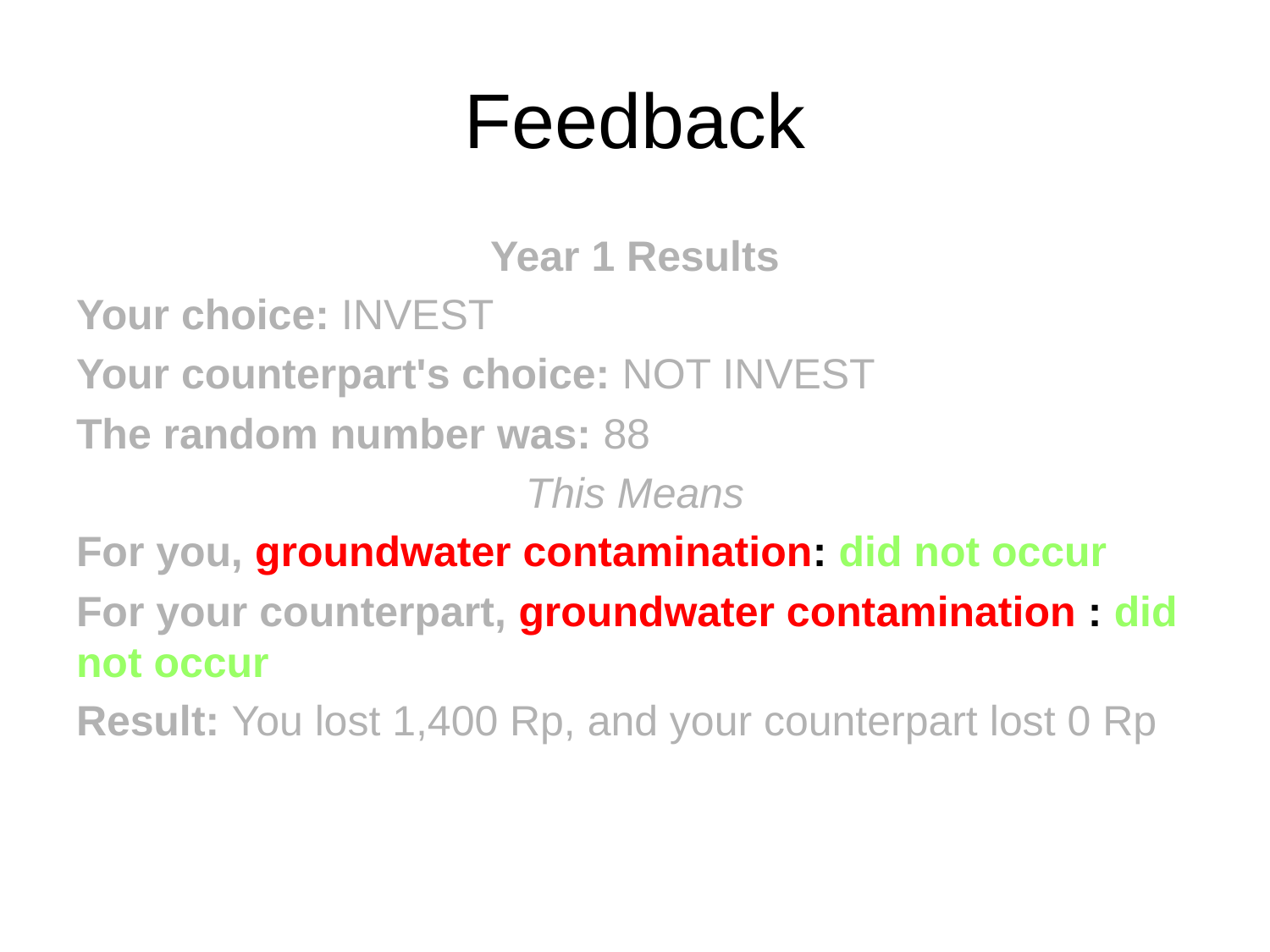

# Feedback
Year 1 Results
Your choice: INVEST
Your counterpart's choice: NOT INVEST
The random number was: 88
This Means
For you, groundwater contamination: did not occur
For your counterpart, groundwater contamination : did not occur
Result: You lost 1,400 Rp, and your counterpart lost 0 Rp